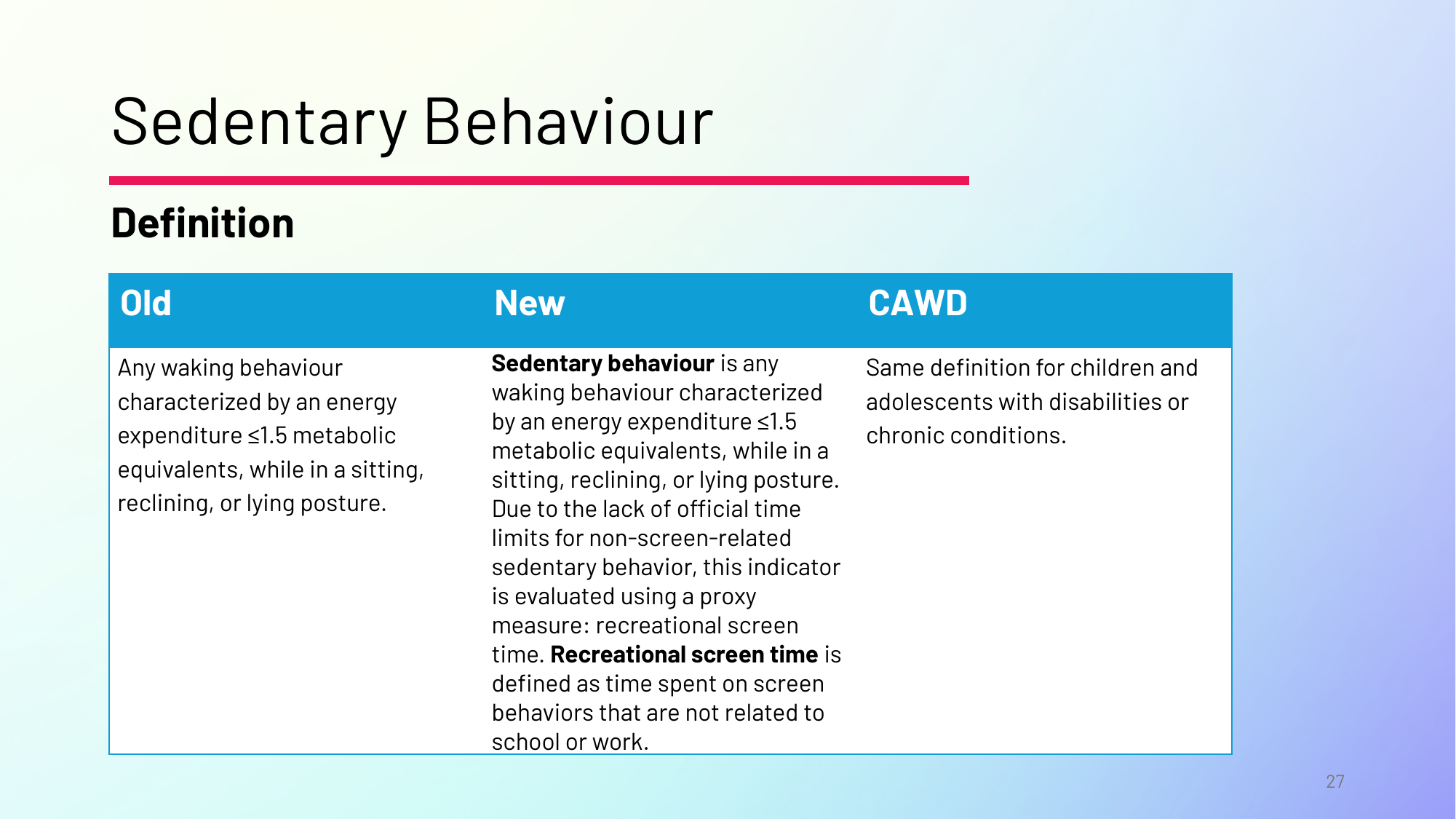

# Sedentary Behaviour
Definition
| Old | New | CAWD |
| --- | --- | --- |
| Any waking behaviour characterized by an energy expenditure ≤1.5 metabolic equivalents, while in a sitting, reclining, or lying posture. | Sedentary behaviour is any waking behaviour characterized by an energy expenditure ≤1.5 metabolic equivalents, while in a sitting, reclining, or lying posture. Due to the lack of official time limits for non-screen-related sedentary behavior, this indicator is evaluated using a proxy measure: recreational screen time. Recreational screen time is defined as time spent on screen behaviors that are not related to school or work. | Same definition for children and adolescents with disabilities or chronic conditions. |
27